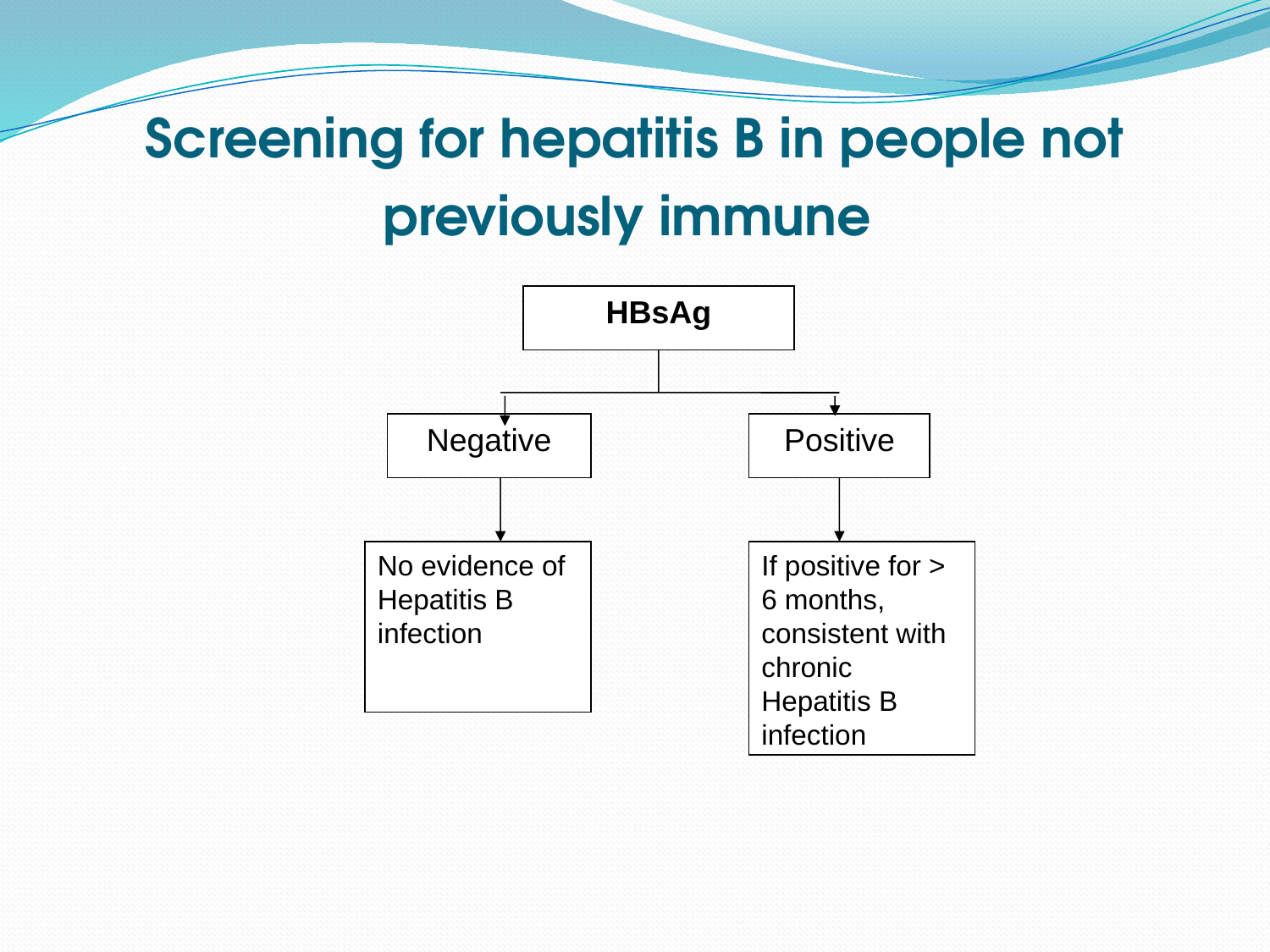

# Screening for hepatitis B in people not previously immune
HBsAg

Negative
Positive

No evidence of Hepatitis B infection
If positive for > 6 months, consistent with chronic Hepatitis B infection